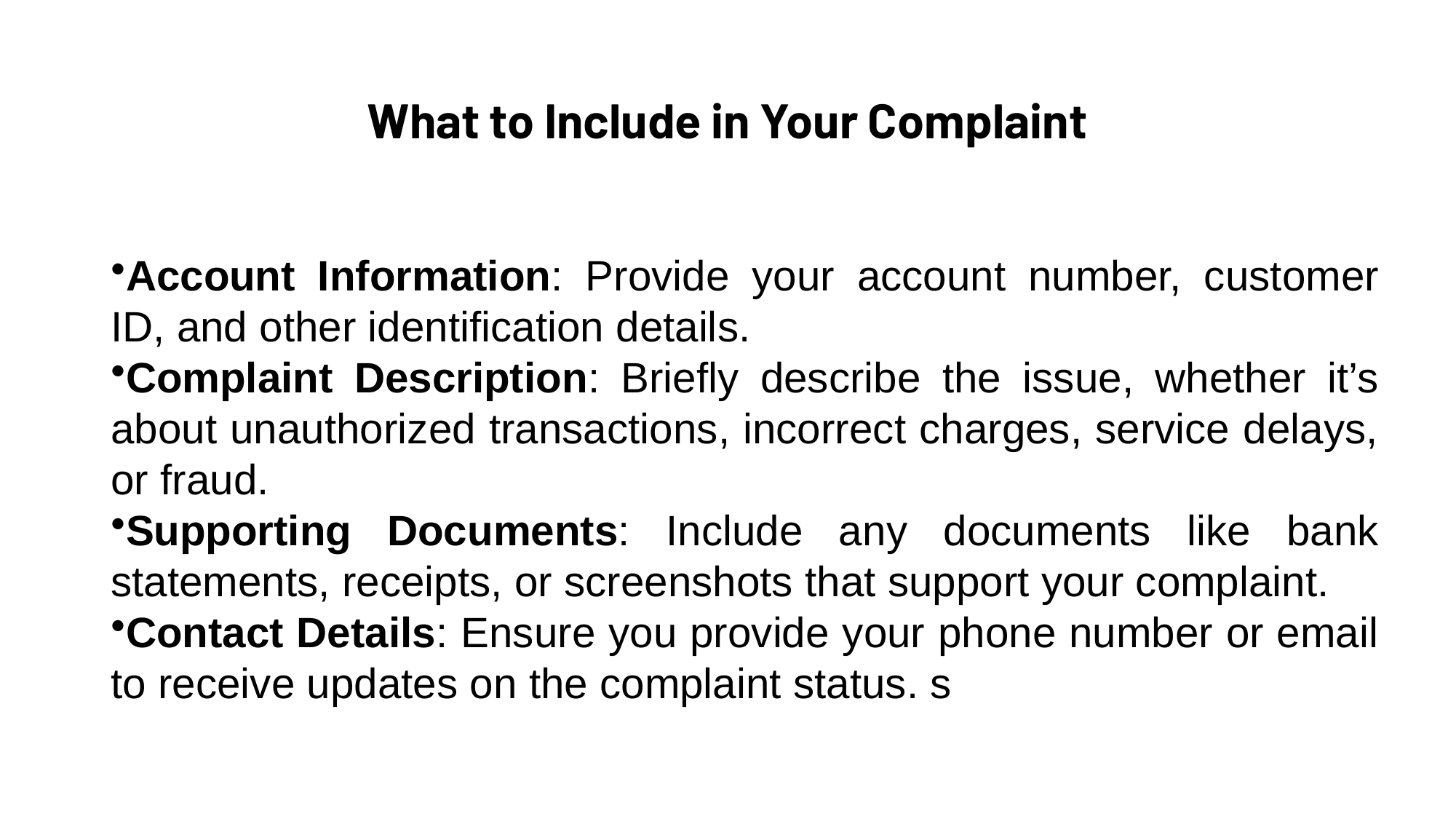

# What to Include in Your Complaint
Account Information: Provide your account number, customer ID, and other identification details.
Complaint Description: Briefly describe the issue, whether it’s about unauthorized transactions, incorrect charges, service delays, or fraud.
Supporting Documents: Include any documents like bank statements, receipts, or screenshots that support your complaint.
Contact Details: Ensure you provide your phone number or email to receive updates on the complaint status. s